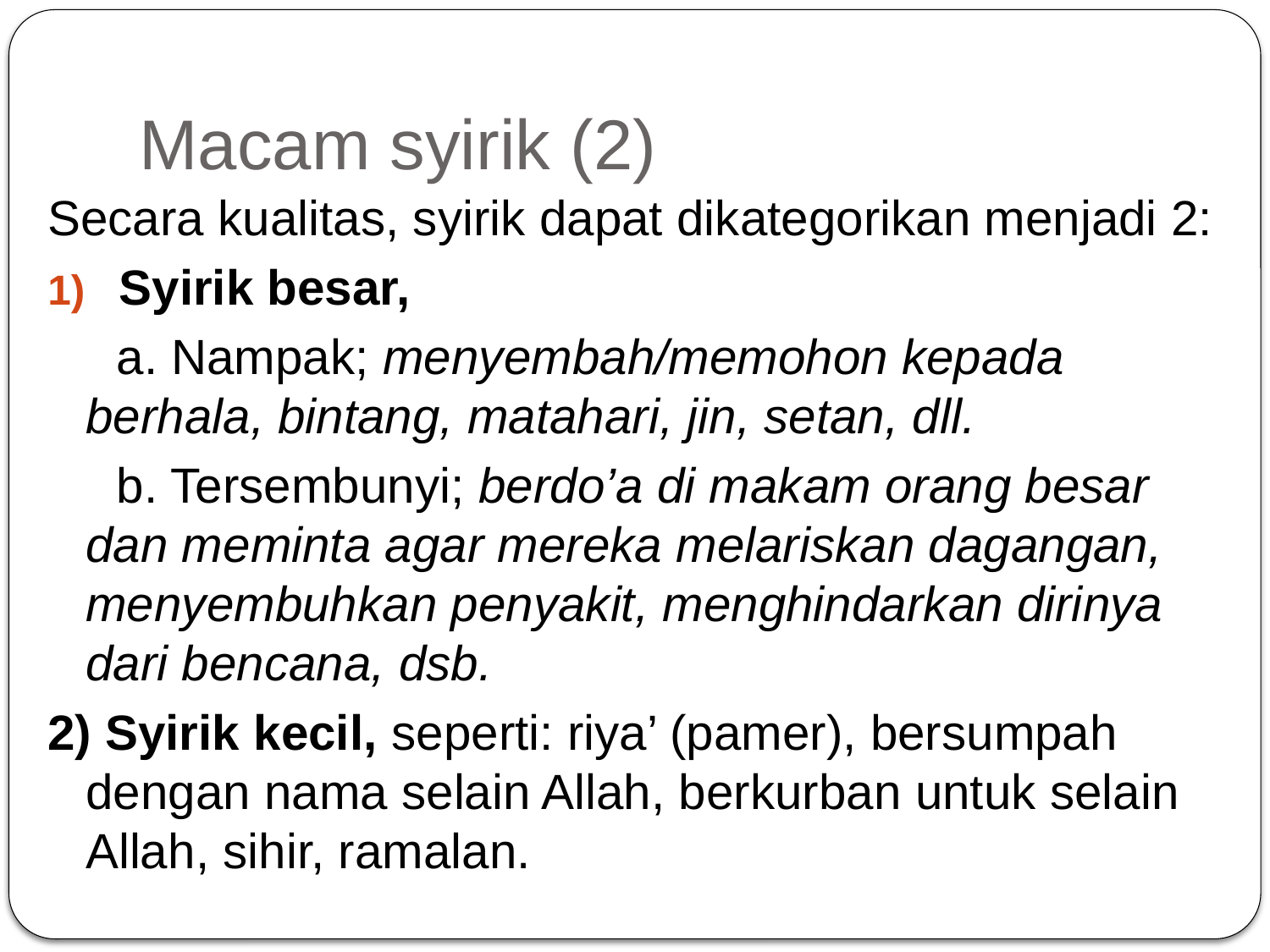

# Macam syirik (2)
Secara kualitas, syirik dapat dikategorikan menjadi 2:
Syirik besar,
     a. Nampak; menyembah/memohon kepada   berhala, bintang, matahari, jin, setan, dll.
     b. Tersembunyi; berdo’a di makam orang besar dan meminta agar mereka melariskan dagangan, menyembuhkan penyakit, menghindarkan dirinya dari bencana, dsb.
2) Syirik kecil, seperti: riya’ (pamer), bersumpah dengan nama selain Allah, berkurban untuk selain Allah, sihir, ramalan.